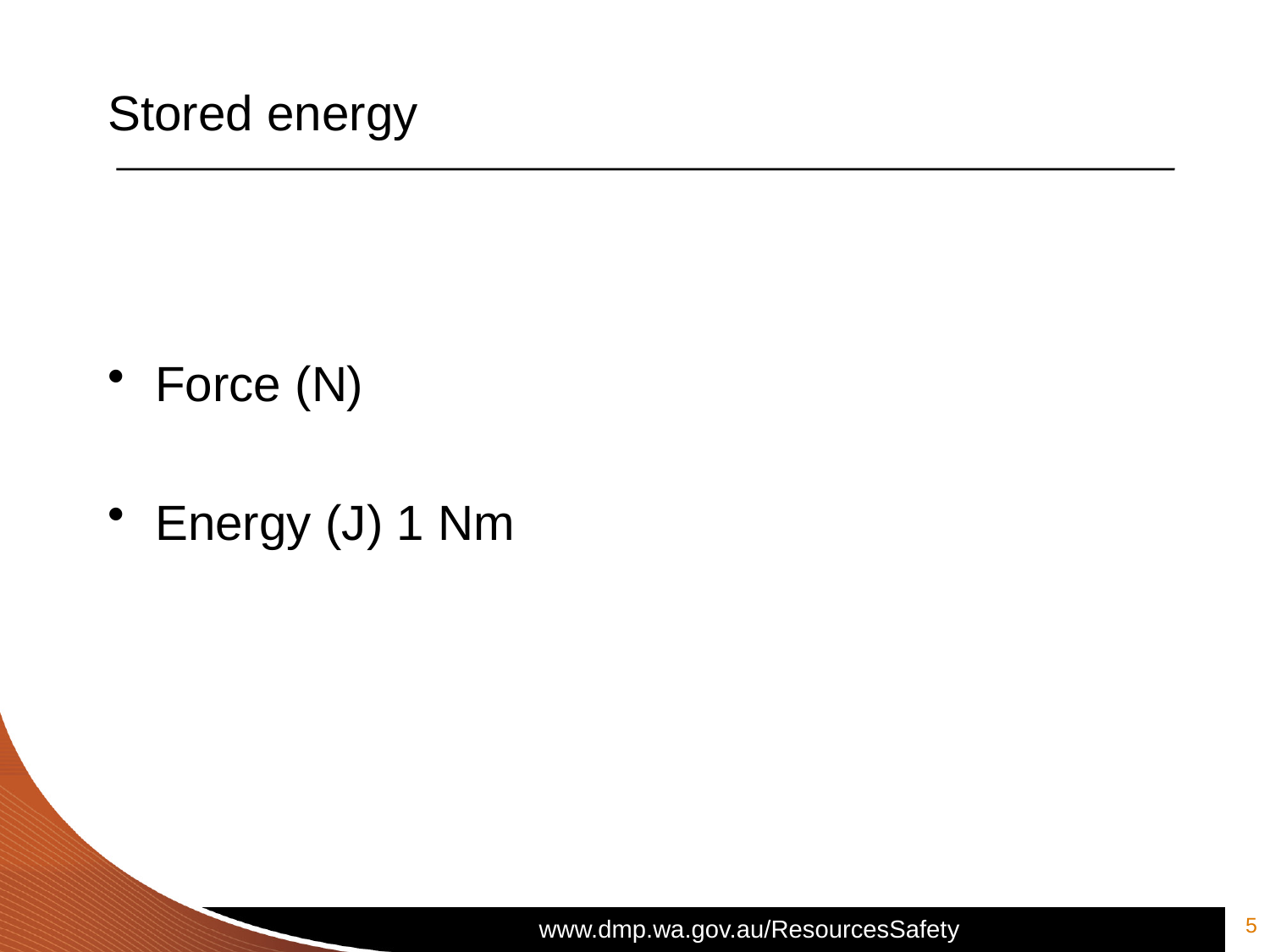

# Stored energy
Force (N)

Energy (J) 1 Nm

5